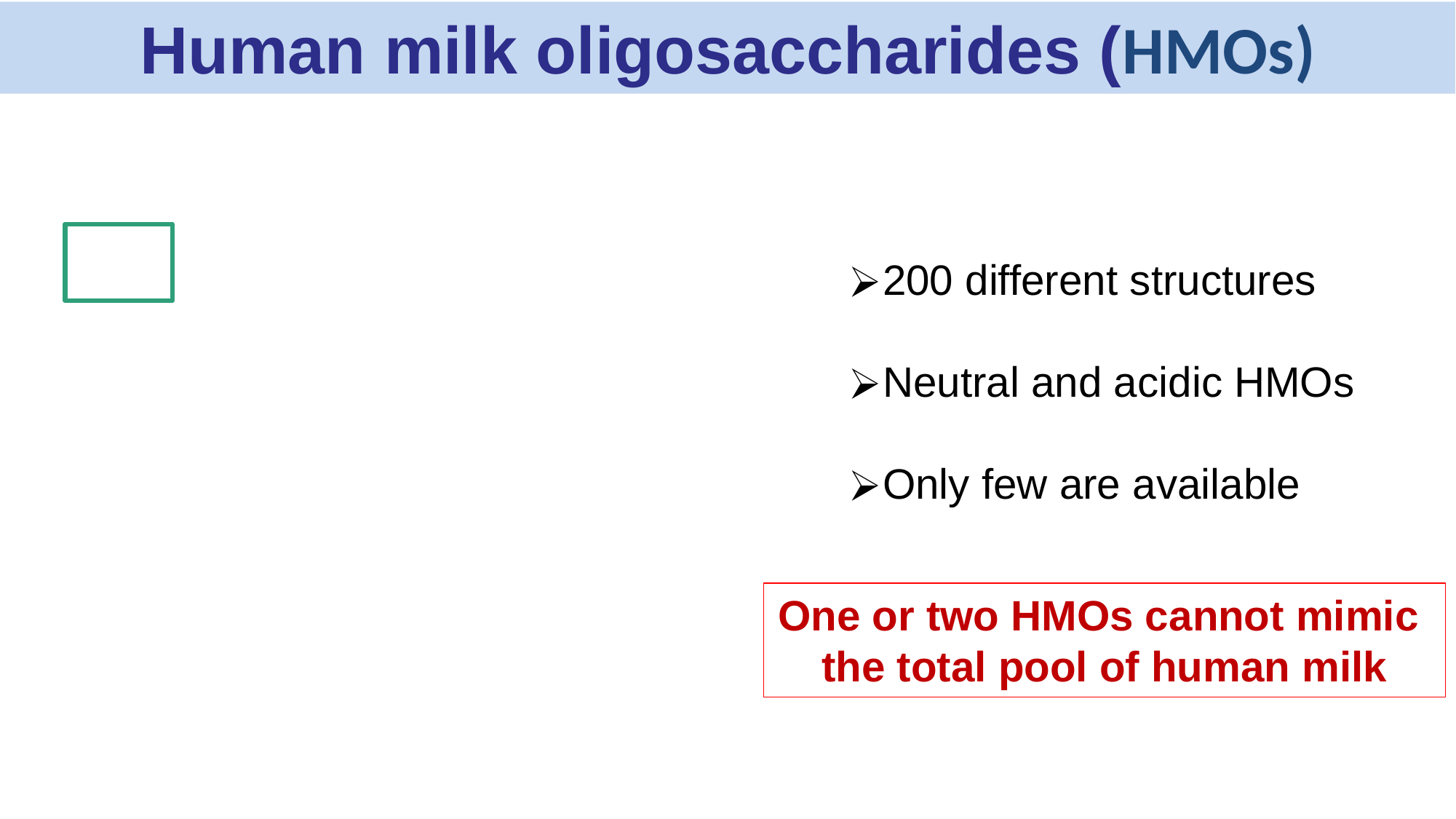

Human milk oligosaccharides (HMOs)
#
200 different structures
Neutral and acidic HMOs
Only few are available

One or two HMOs cannot mimic
the total pool of human milk